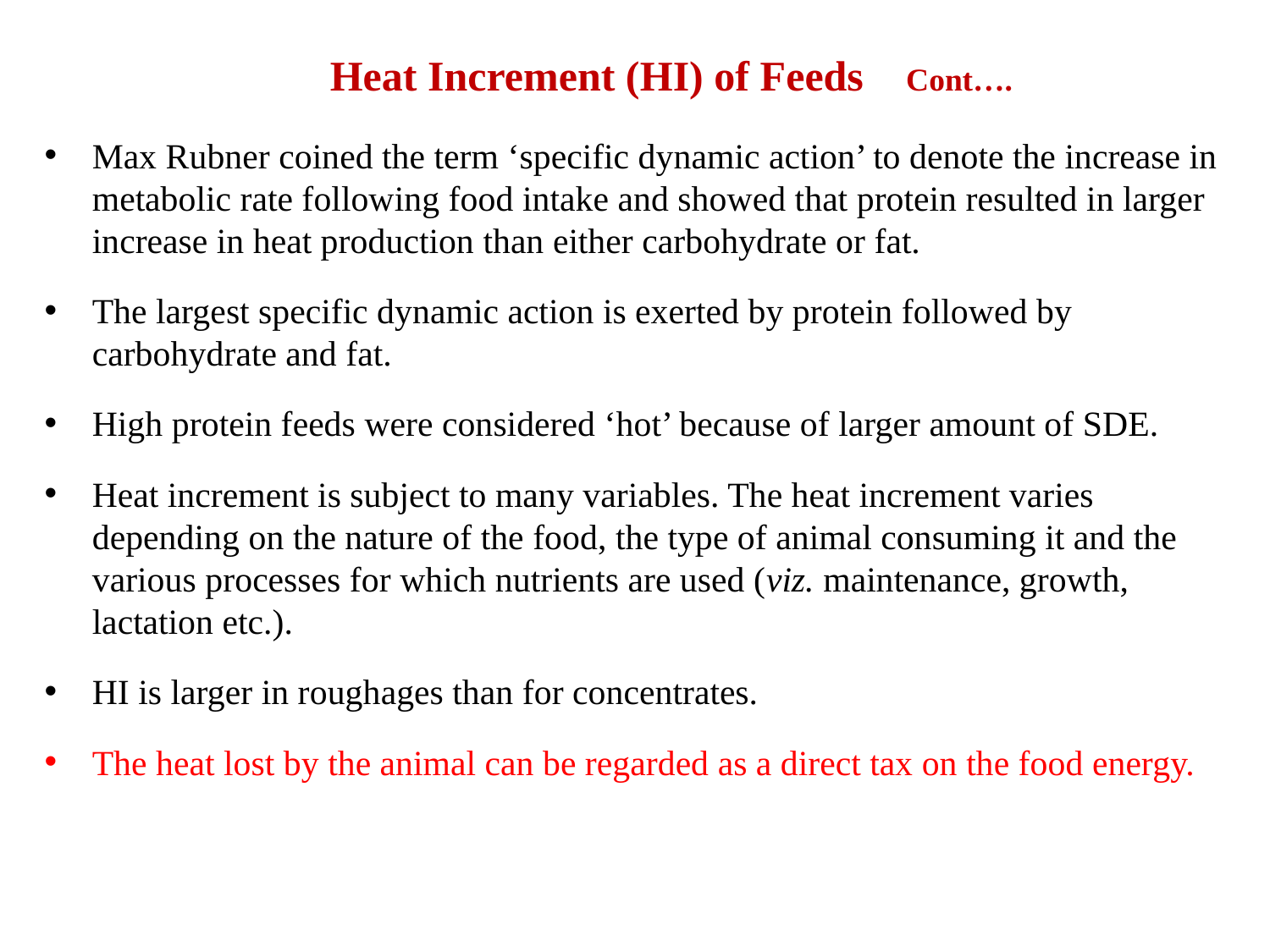

Heat Increment (HI) of Feeds    Cont….
Max Rubner coined the term ‘specific dynamic action’ to denote the increase in metabolic rate following food intake and showed that protein resulted in larger increase in heat production than either carbohydrate or fat.
The largest specific dynamic action is exerted by protein followed by carbohydrate and fat.
High protein feeds were considered ‘hot’ because of larger amount of SDE.
Heat increment is subject to many variables. The heat increment varies depending on the nature of the food, the type of animal consuming it and the various processes for which nutrients are used (viz. maintenance, growth, lactation etc.).
HI is larger in roughages than for concentrates.
The heat lost by the animal can be regarded as a direct tax on the food energy.